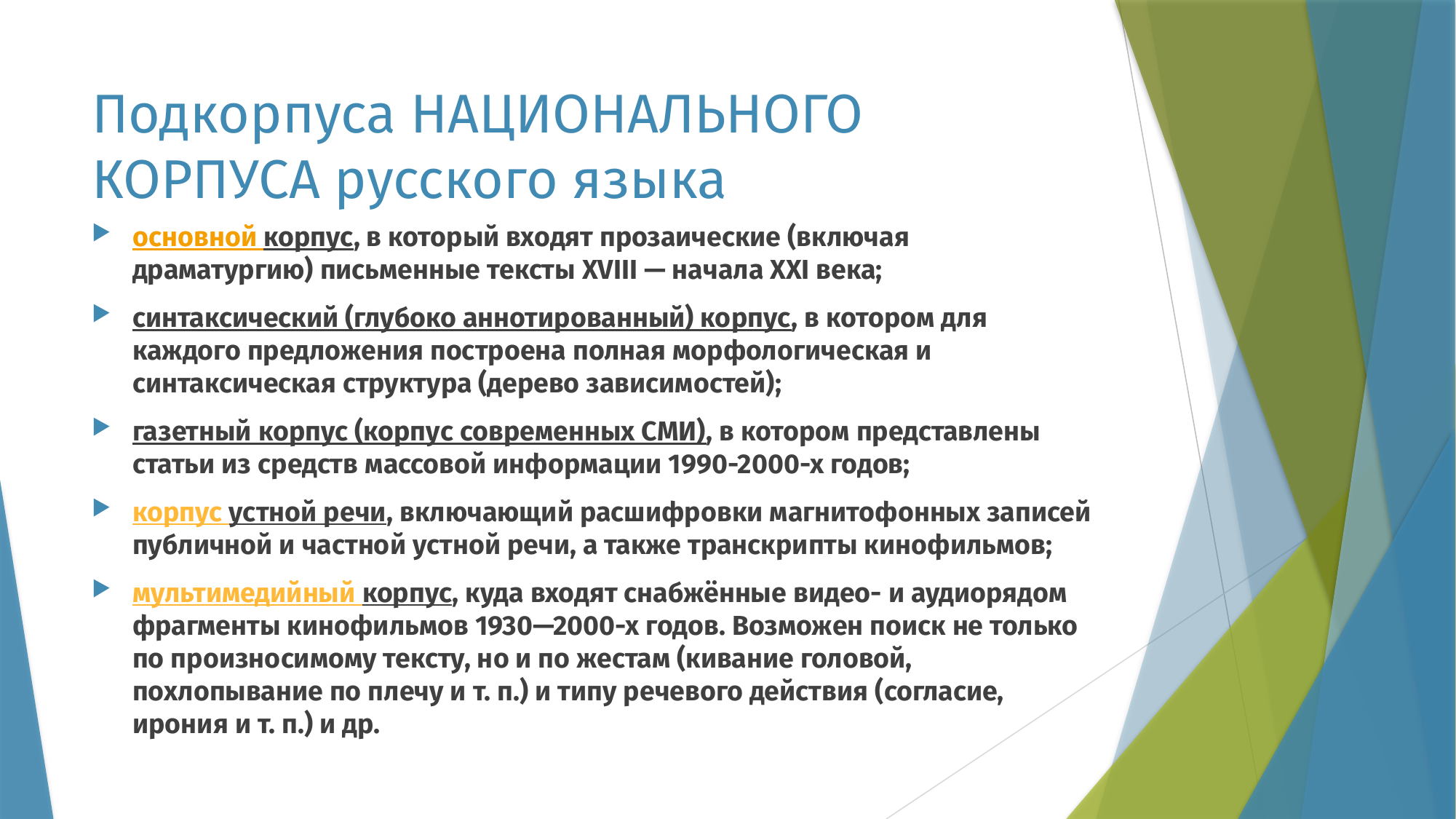

# Подкорпуса НАЦИОНАЛЬНОГО КОРПУСА русского языка
основной корпус, в который входят прозаические (включая драматургию) письменные тексты XVIII — начала XXI века;
синтаксический (глубоко аннотированный) корпус, в котором для каждого предложения построена полная морфологическая и синтаксическая структура (дерево зависимостей);
газетный корпус (корпус современных СМИ), в котором представлены статьи из средств массовой информации 1990-2000-х годов;
корпус устной речи, включающий расшифровки магнитофонных записей публичной и частной устной речи, а также транскрипты кинофильмов;
мультимедийный корпус, куда входят снабжённые видео- и аудиорядом фрагменты кинофильмов 1930—2000-х годов. Возможен поиск не только по произносимому тексту, но и по жестам (кивание головой, похлопывание по плечу и т. п.) и типу речевого действия (согласие, ирония и т. п.) и др.